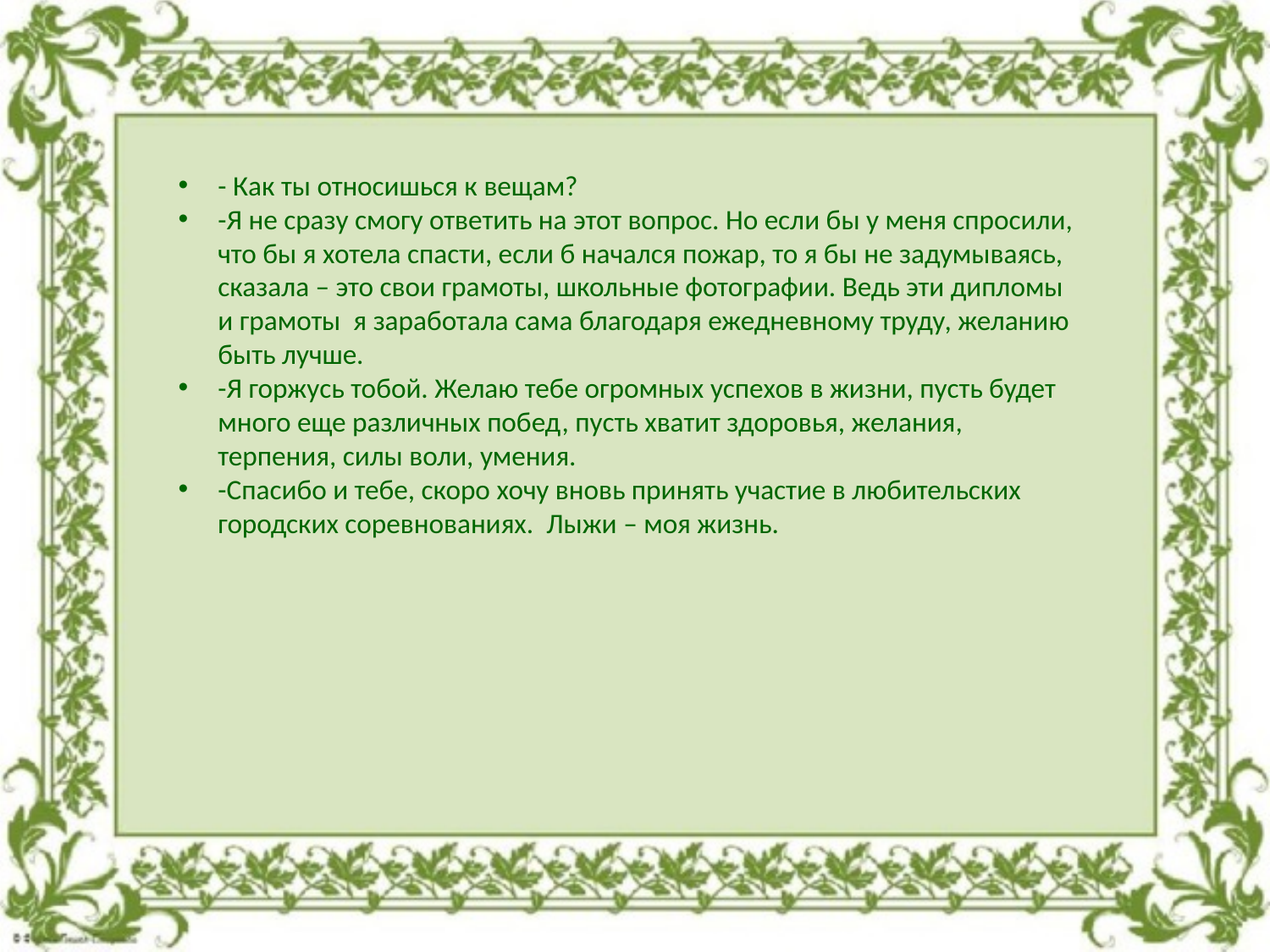

- Как ты относишься к вещам?
-Я не сразу смогу ответить на этот вопрос. Но если бы у меня спросили, что бы я хотела спасти, если б начался пожар, то я бы не задумываясь, сказала – это свои грамоты, школьные фотографии. Ведь эти дипломы и грамоты  я заработала сама благодаря ежедневному труду, желанию быть лучше.
-Я горжусь тобой. Желаю тебе огромных успехов в жизни, пусть будет много еще различных побед, пусть хватит здоровья, желания, терпения, силы воли, умения.
-Спасибо и тебе, скоро хочу вновь принять участие в любительских городских соревнованиях.  Лыжи – моя жизнь.